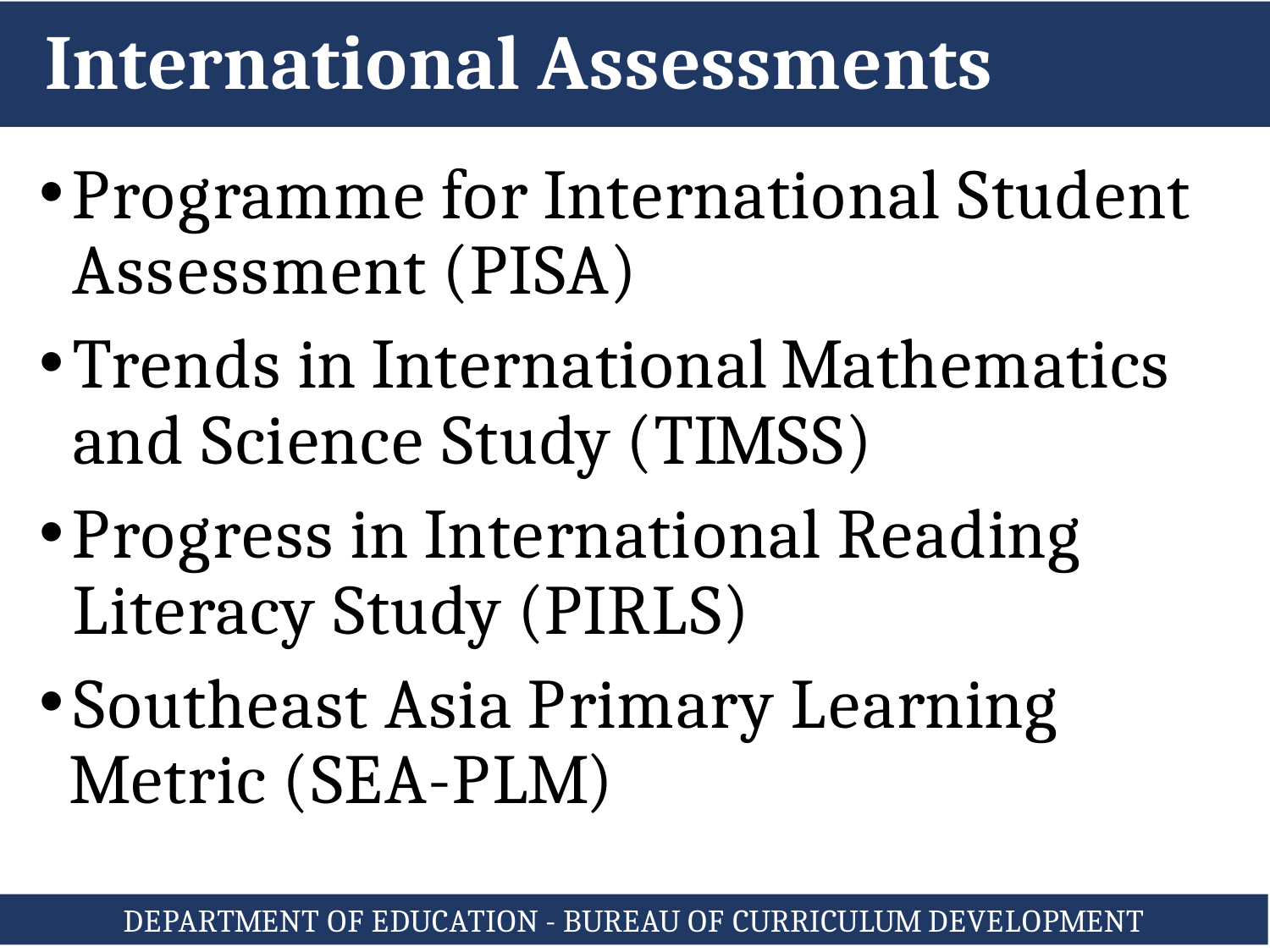

# International Assessments
Programme for International Student Assessment (PISA)
Trends in International Mathematics and Science Study (TIMSS)
Progress in International Reading Literacy Study (PIRLS)
Southeast Asia Primary Learning Metric (SEA-PLM)